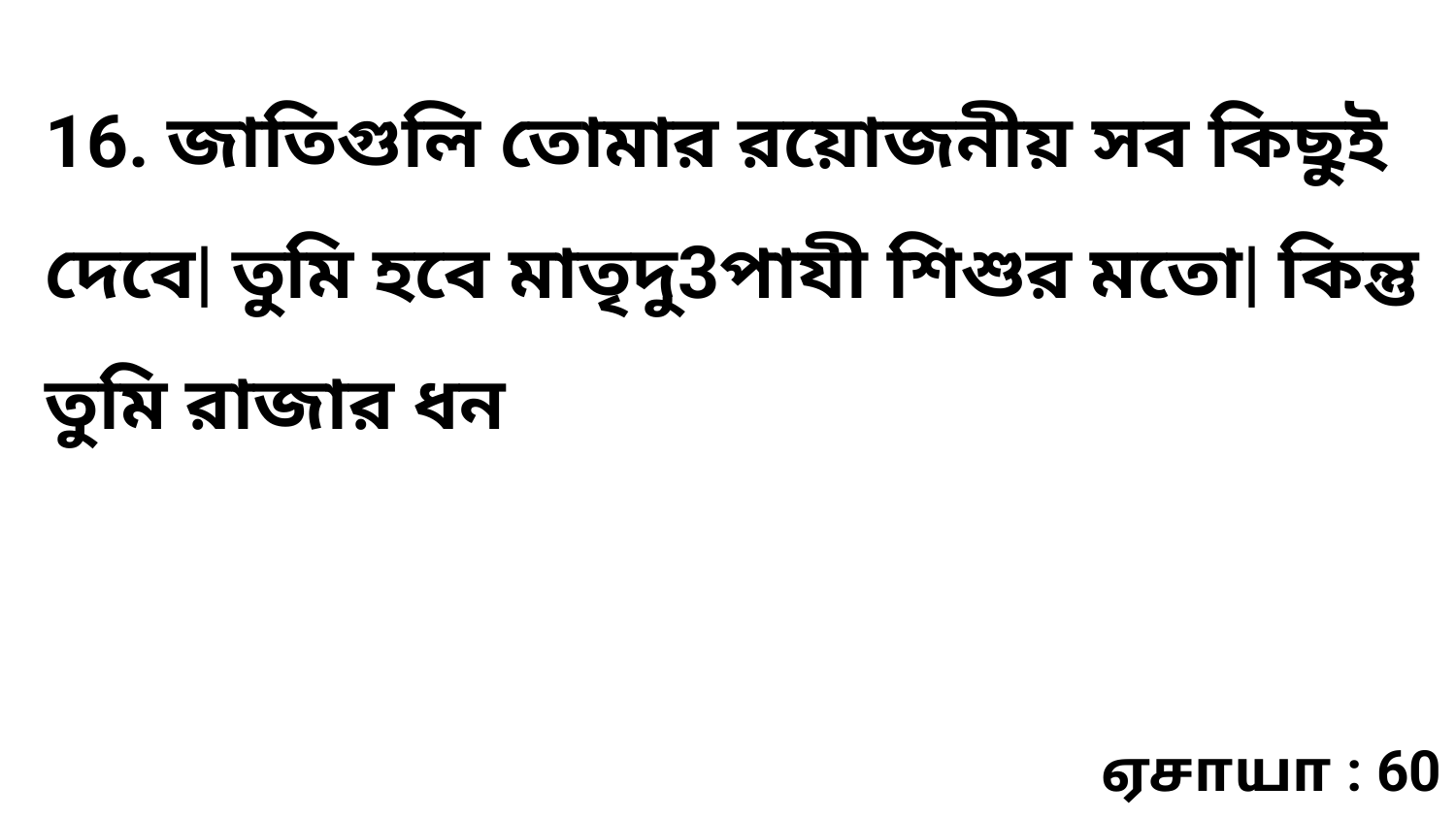

16. জাতিগুলি তোমার রয়োজনীয় সব কিছুই দেবে| তুমি হবে মাতৃদু3পাযী শিশুর মতো| কিন্তু তুমি রাজার ধন
ஏசாயா : 60